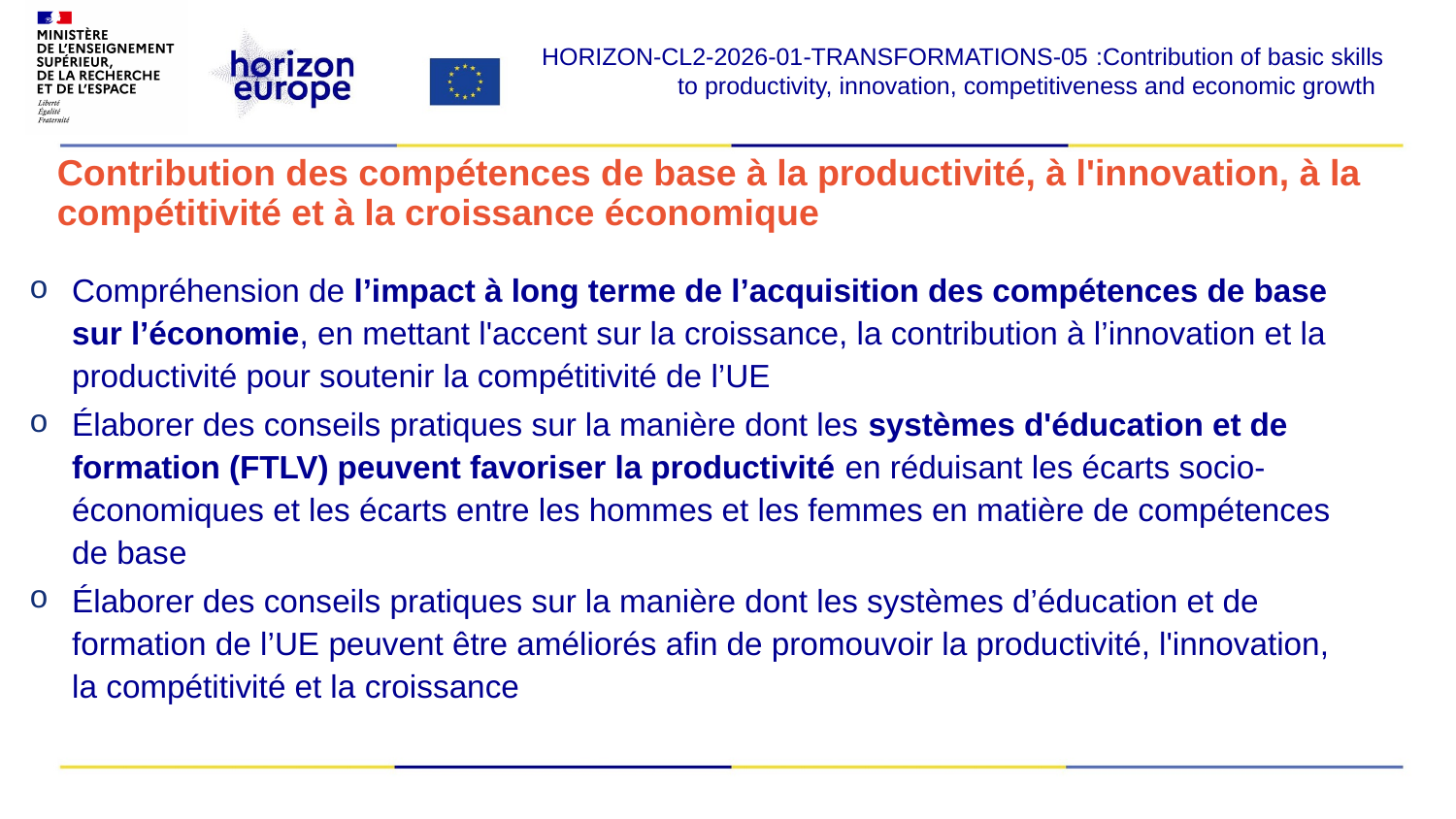

HORIZON-CL2-2026-01-TRANSFORMATIONS-05 :Contribution of basic skills to productivity, innovation, competitiveness and economic growth ​
# Contribution des compétences de base à la productivité, à l'innovation, à la compétitivité et à la croissance économique
Compréhension de l’impact à long terme de l’acquisition des compétences de base sur l’économie, en mettant l'accent sur la croissance, la contribution à l’innovation et la productivité pour soutenir la compétitivité de l’UE
Élaborer des conseils pratiques sur la manière dont les systèmes d'éducation et de formation (FTLV) peuvent favoriser la productivité en réduisant les écarts socio-économiques et les écarts entre les hommes et les femmes en matière de compétences de base
Élaborer des conseils pratiques sur la manière dont les systèmes d’éducation et de formation de l’UE peuvent être améliorés afin de promouvoir la productivité, l'innovation, la compétitivité et la croissance